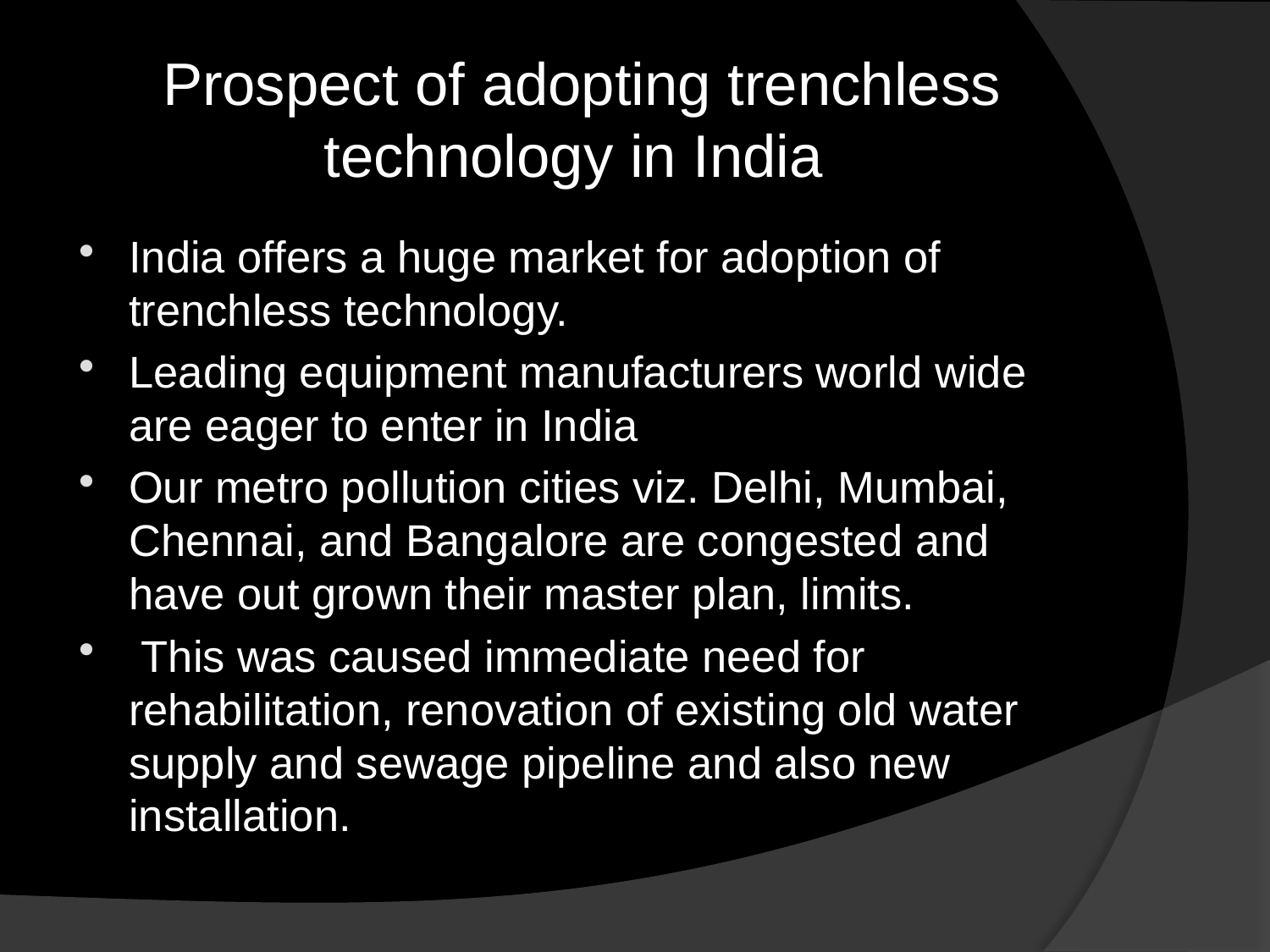

# Prospect of adopting trenchless technology in India
India offers a huge market for adoption of trenchless technology.
Leading equipment manufacturers world wide are eager to enter in India
Our metro pollution cities viz. Delhi, Mumbai, Chennai, and Bangalore are congested and have out grown their master plan, limits.
 This was caused immediate need for rehabilitation, renovation of existing old water supply and sewage pipeline and also new installation.